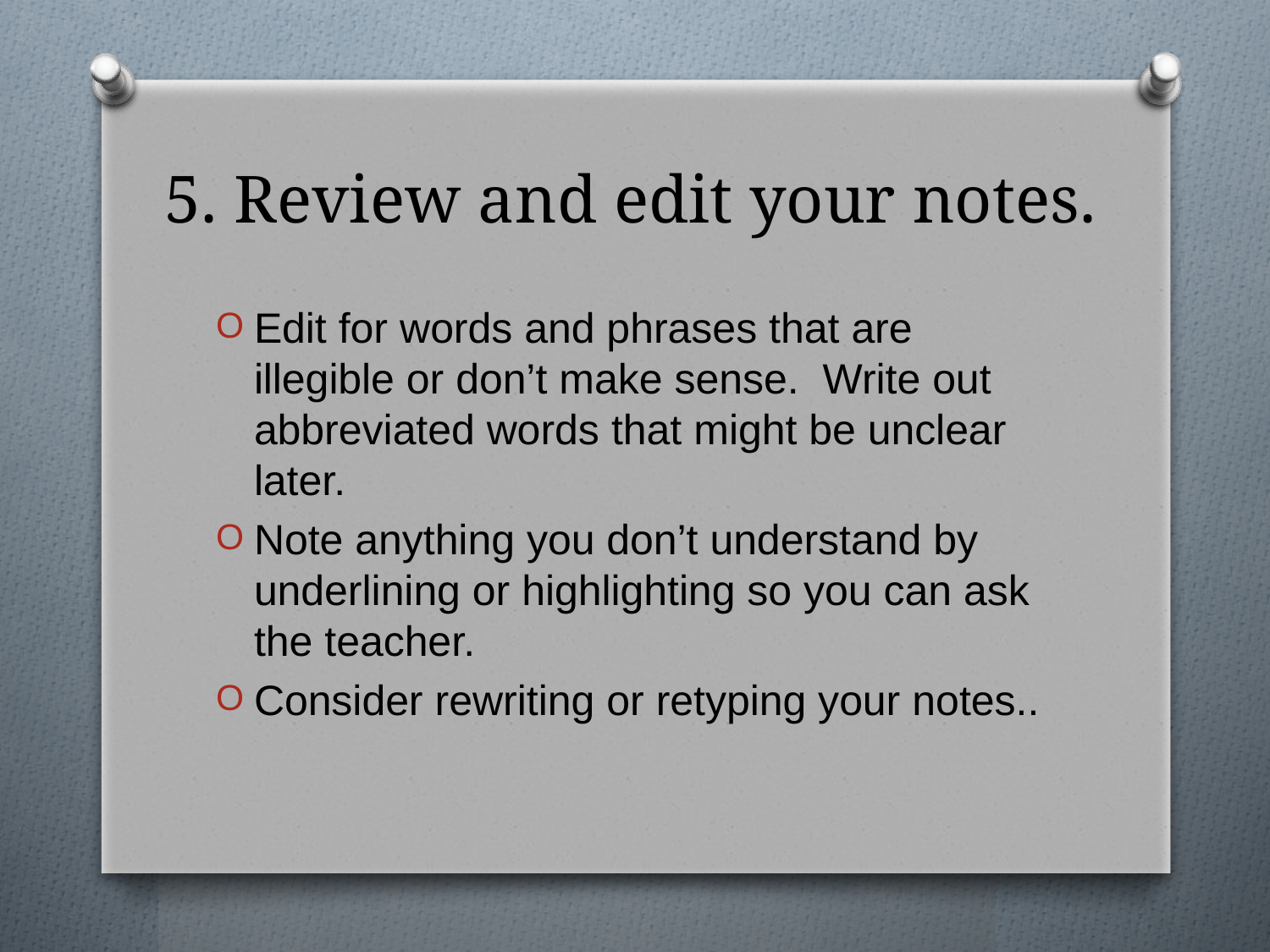

# 5. Review and edit your notes.
Edit for words and phrases that are illegible or don’t make sense.  Write out abbreviated words that might be unclear later.
Note anything you don’t understand by underlining or highlighting so you can ask the teacher.
Consider rewriting or retyping your notes..